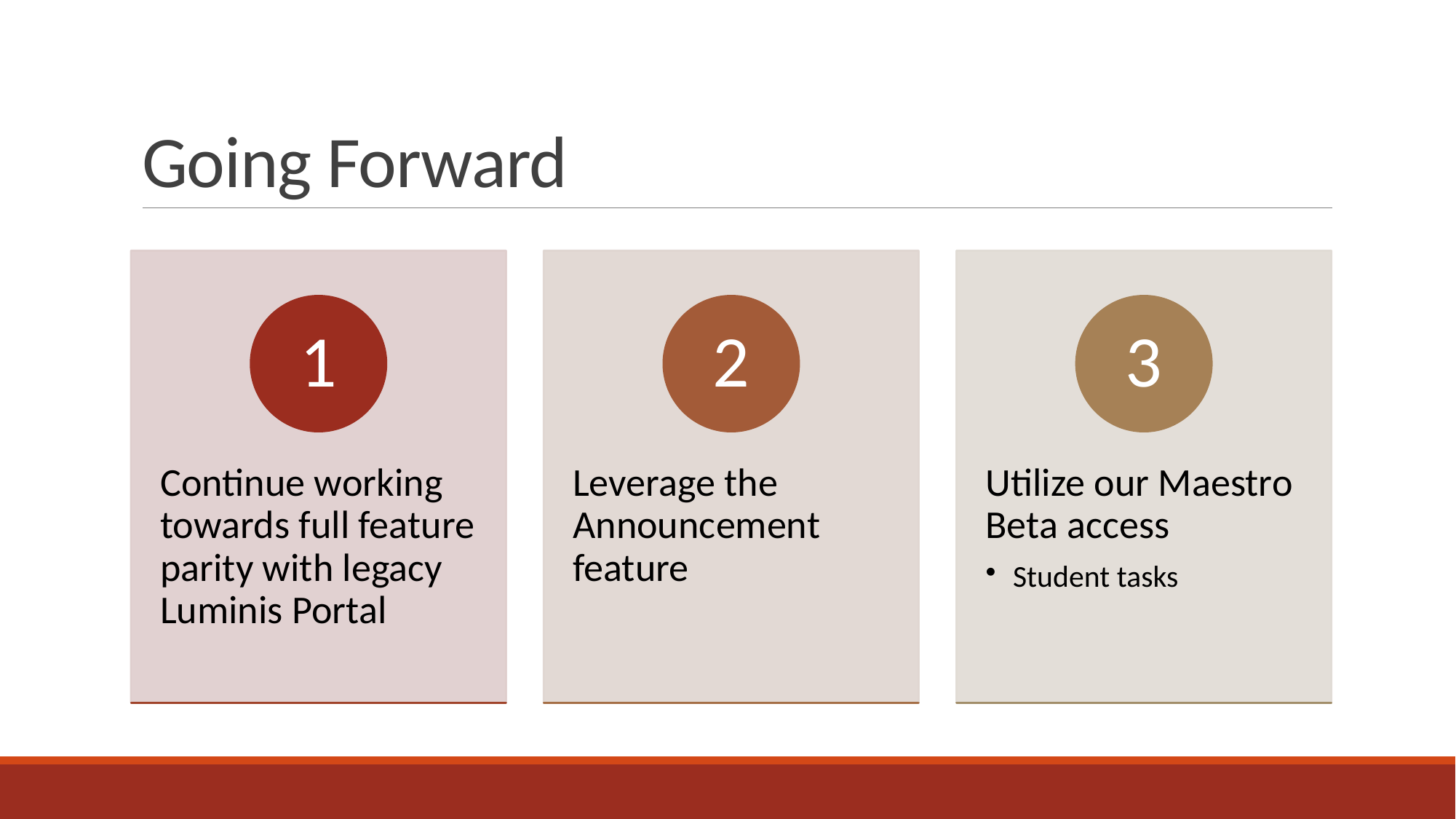

# Going Forward
Continue working towards full feature parity with legacy Luminis Portal
1
Leverage the Announcement feature
2
Utilize our Maestro Beta access
Student tasks
3